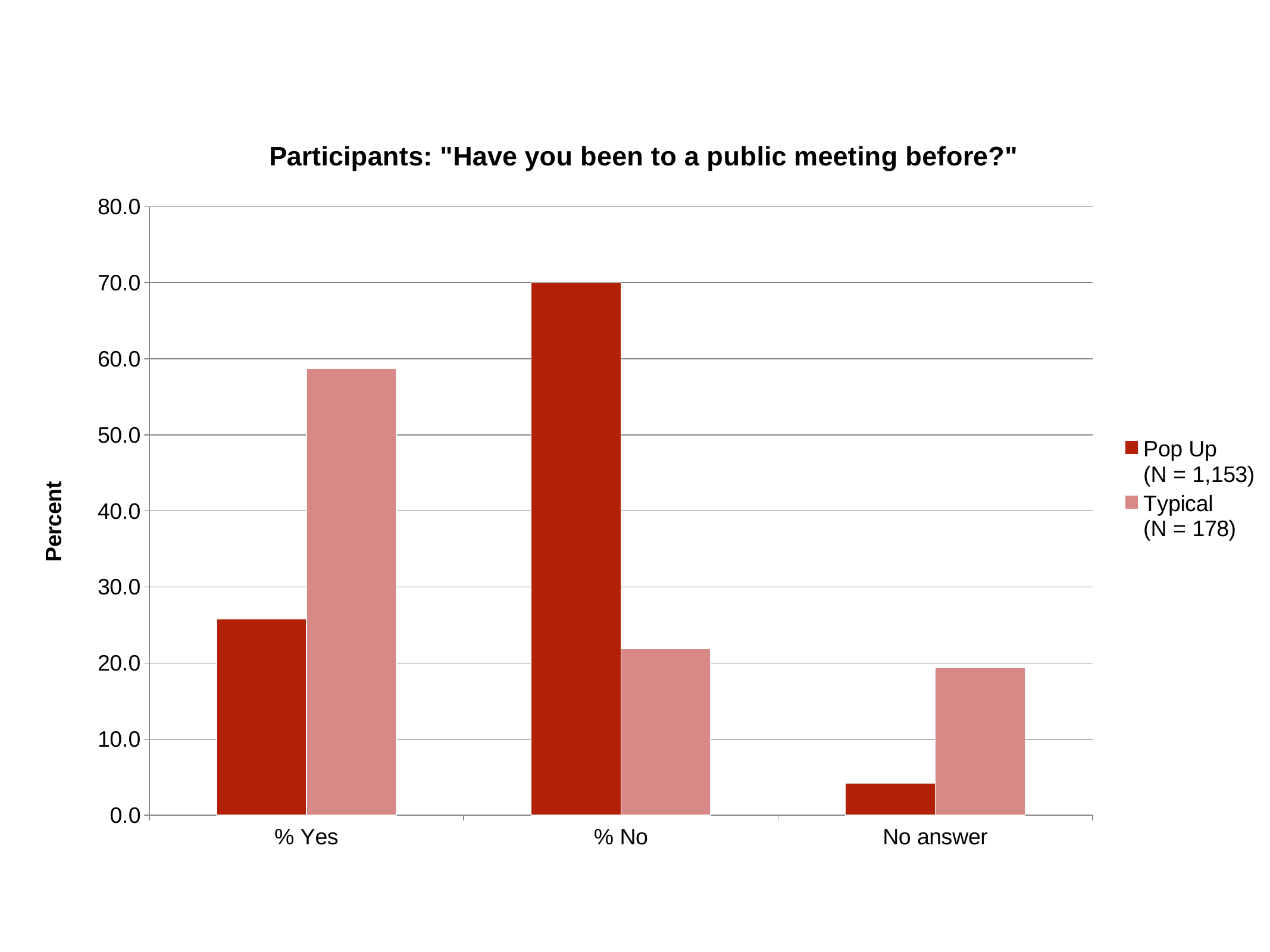

### Chart: Participants: "Have you been to a public meeting before?"

| Category | Pop Up
(N = 1,153) | Typical
(N = 178) |
|---|---|---|
| % Yes | 25.83412774070543 | 58.75 |
| % No | 69.97140133460412 | 21.875 |
| No answer | 4.194470924690179 | 19.375 |